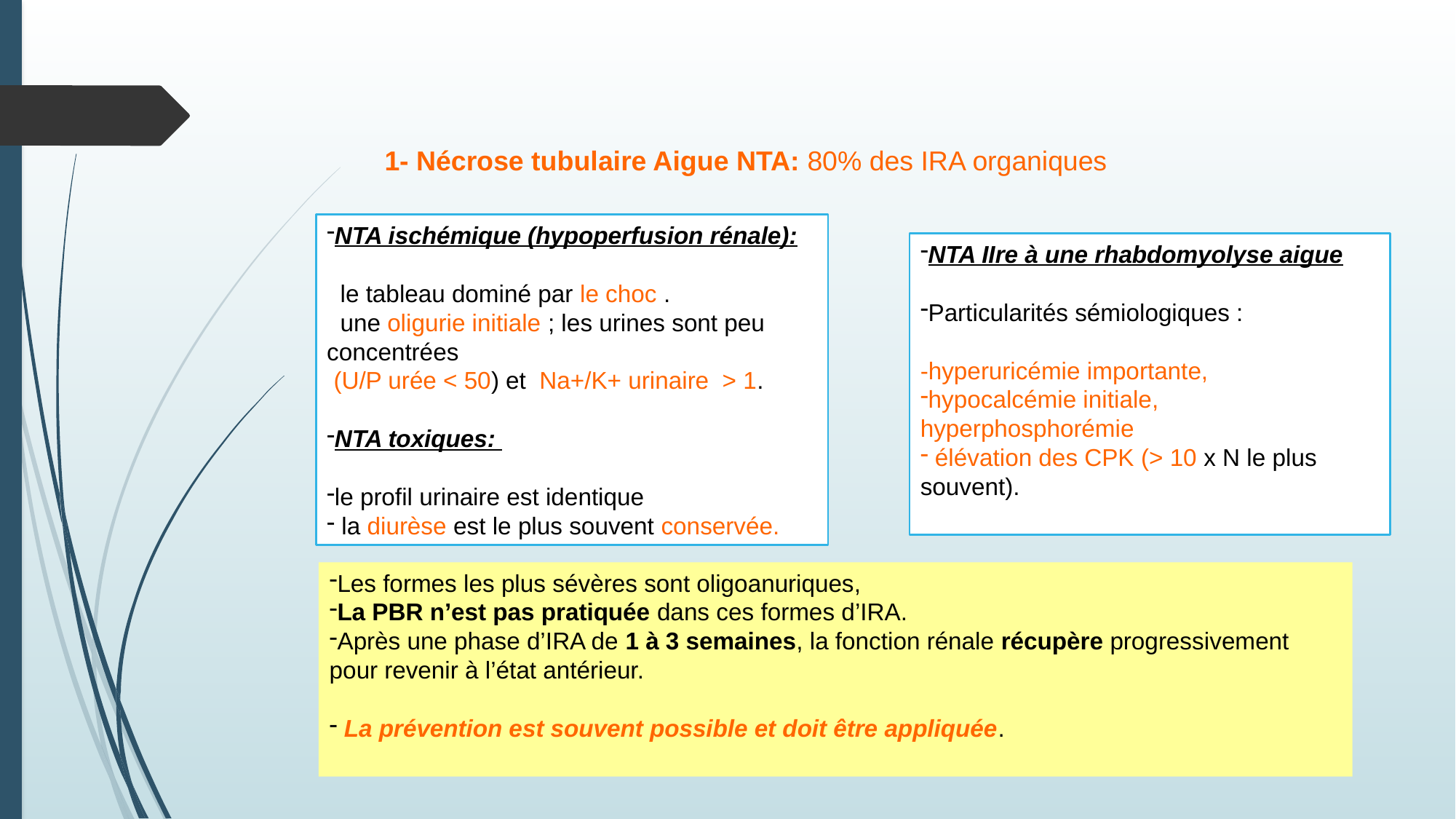

1- Nécrose tubulaire Aigue NTA: 80% des IRA organiques

NTA ischémique (hypoperfusion rénale):

  le tableau dominé par le choc .
  une oligurie initiale ; les urines sont peu concentrées
 (U/P urée < 50) et  Na+/K+ urinaire  > 1.

NTA toxiques:

le profil urinaire est identique
 la diurèse est le plus souvent conservée.
NTA IIre à une rhabdomyolyse aigue

Particularités sémiologiques :

-hyperuricémie importante,
hypocalcémie initiale, hyperphosphorémie
 élévation des CPK (> 10 x N le plus souvent).

Les formes les plus sévères sont oligoanuriques,
La PBR n’est pas pratiquée dans ces formes d’IRA.
Après une phase d’IRA de 1 à 3 semaines, la fonction rénale récupère progressivement pour revenir à l’état antérieur.

 La prévention est souvent possible et doit être appliquée.